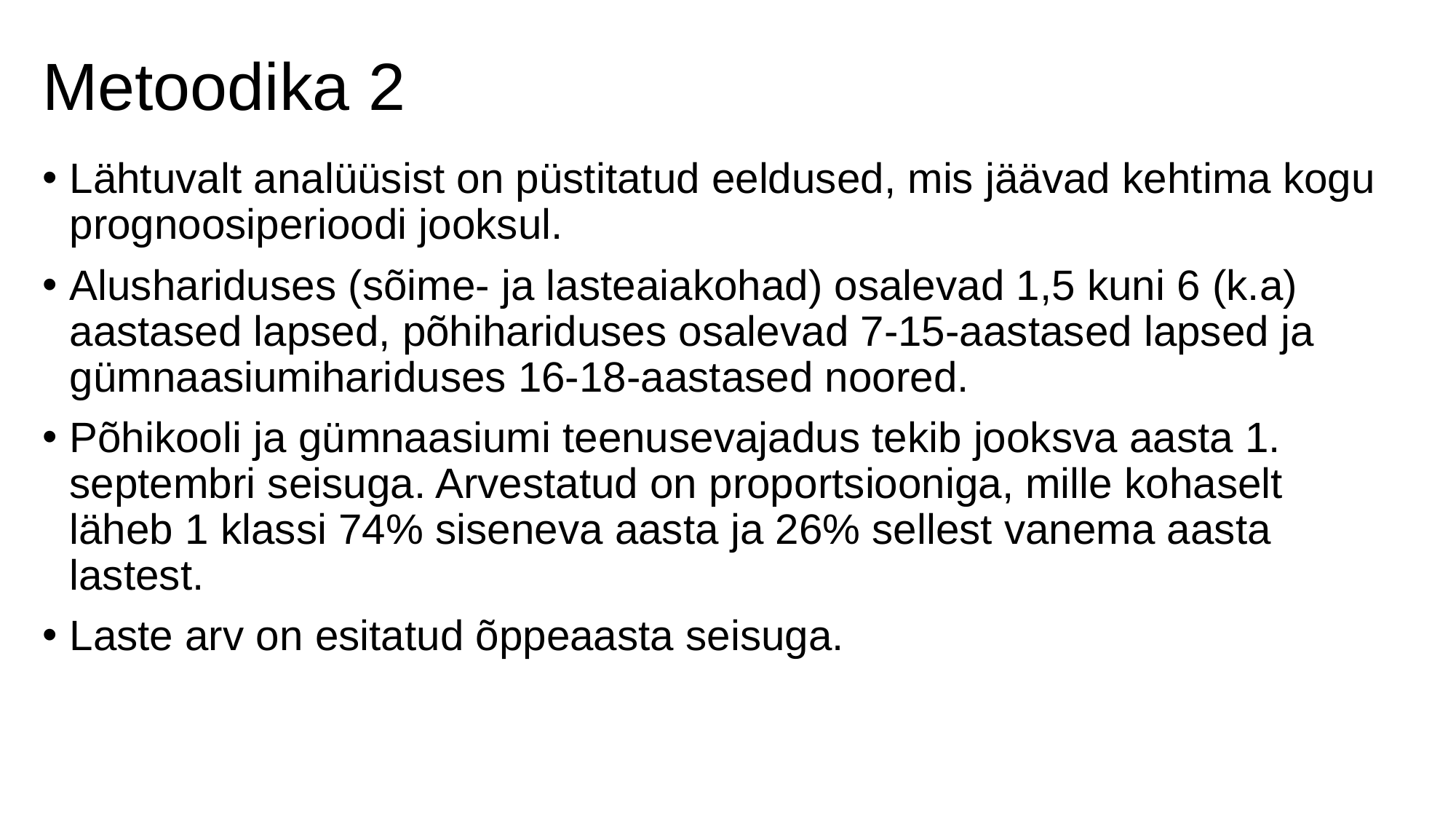

# Metoodika 2
Lähtuvalt analüüsist on püstitatud eeldused, mis jäävad kehtima kogu prognoosiperioodi jooksul.
Alushariduses (sõime- ja lasteaiakohad) osalevad 1,5 kuni 6 (k.a) aastased lapsed, põhihariduses osalevad 7-15-aastased lapsed ja gümnaasiumihariduses 16-18-aastased noored.
Põhikooli ja gümnaasiumi teenusevajadus tekib jooksva aasta 1. septembri seisuga. Arvestatud on proportsiooniga, mille kohaselt läheb 1 klassi 74% siseneva aasta ja 26% sellest vanema aasta lastest.
Laste arv on esitatud õppeaasta seisuga.